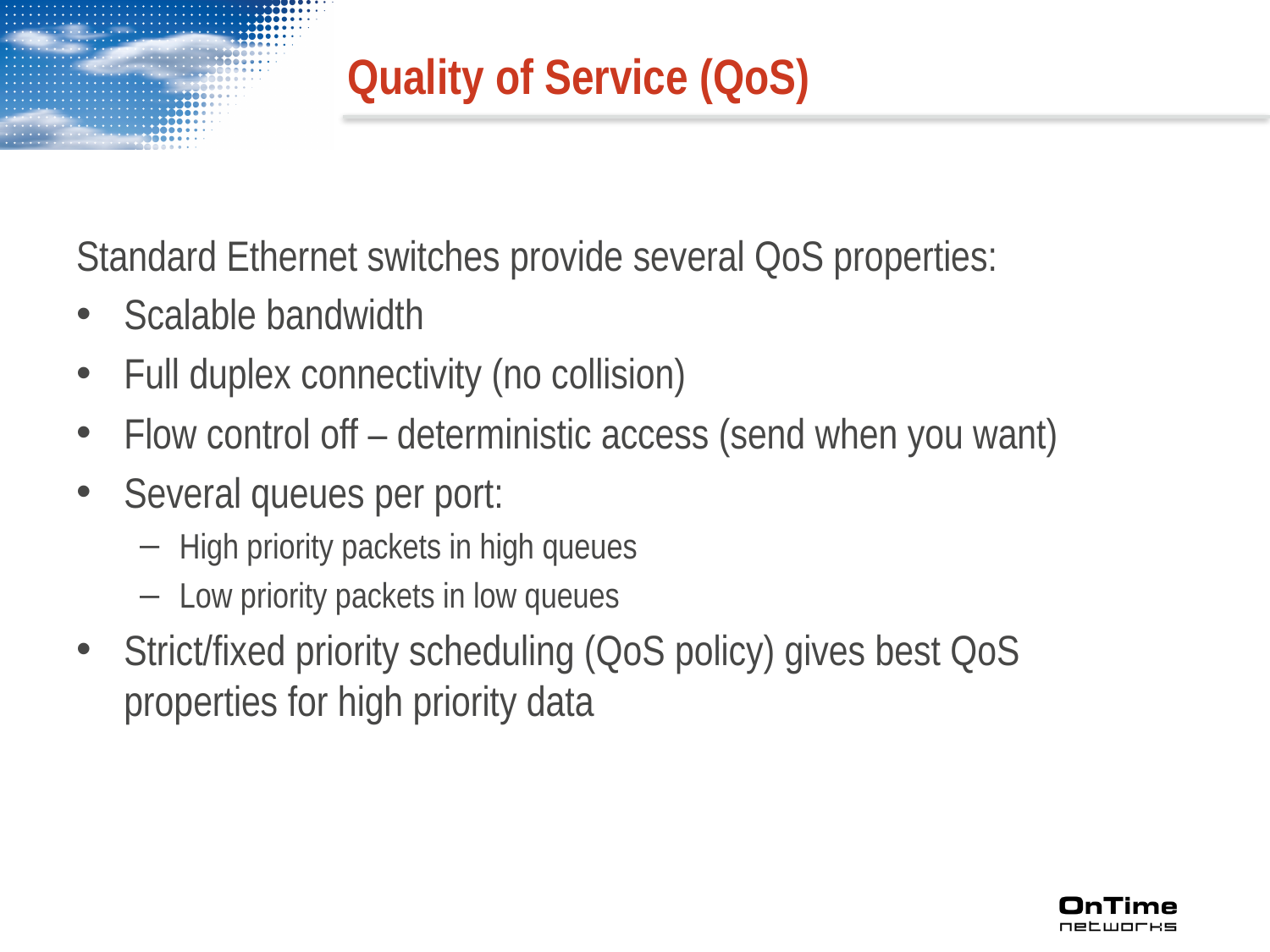

# Quality of Service (QoS)
Standard Ethernet switches provide several QoS properties:
Scalable bandwidth
Full duplex connectivity (no collision)
Flow control off – deterministic access (send when you want)
Several queues per port:
High priority packets in high queues
Low priority packets in low queues
Strict/fixed priority scheduling (QoS policy) gives best QoS properties for high priority data